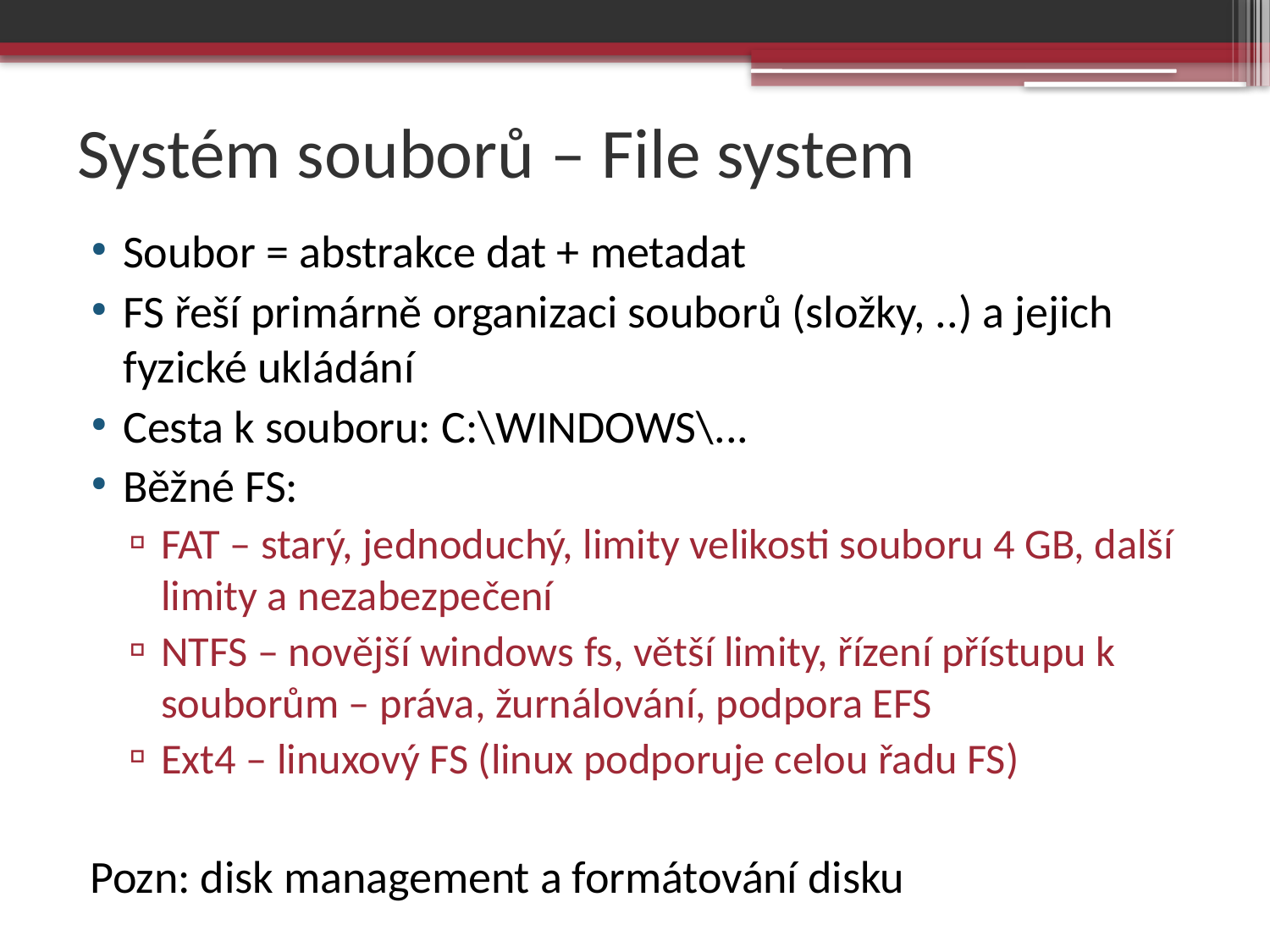

# Systém souborů – File system
Soubor = abstrakce dat + metadat
FS řeší primárně organizaci souborů (složky, ..) a jejich fyzické ukládání
Cesta k souboru: C:\WINDOWS\...
Běžné FS:
FAT – starý, jednoduchý, limity velikosti souboru 4 GB, další limity a nezabezpečení
NTFS – novější windows fs, větší limity, řízení přístupu k souborům – práva, žurnálování, podpora EFS
Ext4 – linuxový FS (linux podporuje celou řadu FS)

Pozn: disk management a formátování disku